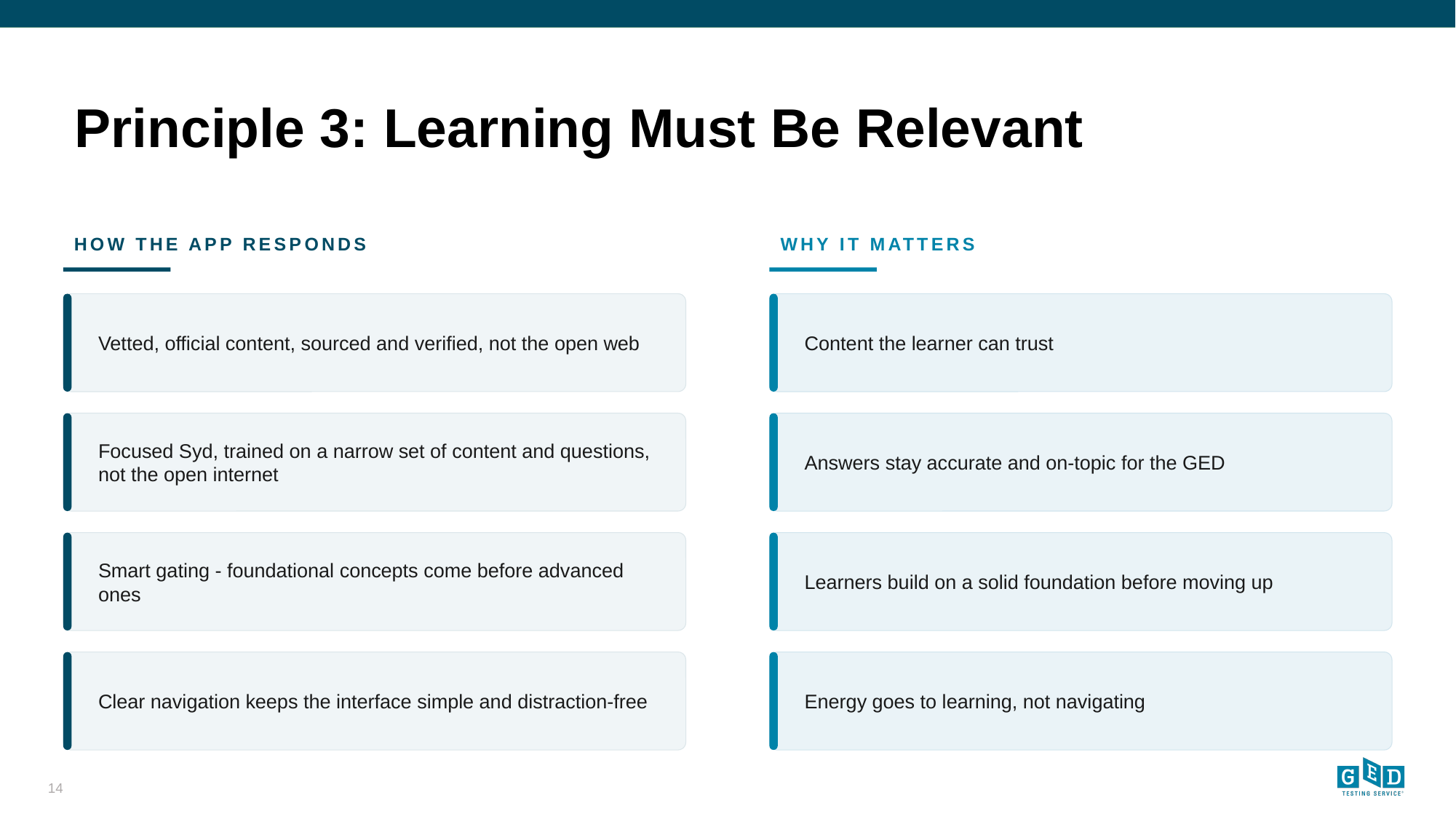

# Principle 3: Learning Must Be Relevant
HOW THE APP RESPONDS
WHY IT MATTERS

Vetted, official content, sourced and verified, not the open web

Content the learner can trust

Focused Syd, trained on a narrow set of content and questions, not the open internet

Answers stay accurate and on-topic for the GED

Smart gating - foundational concepts come before advanced ones

Learners build on a solid foundation before moving up

Clear navigation keeps the interface simple and distraction-free

Energy goes to learning, not navigating

14